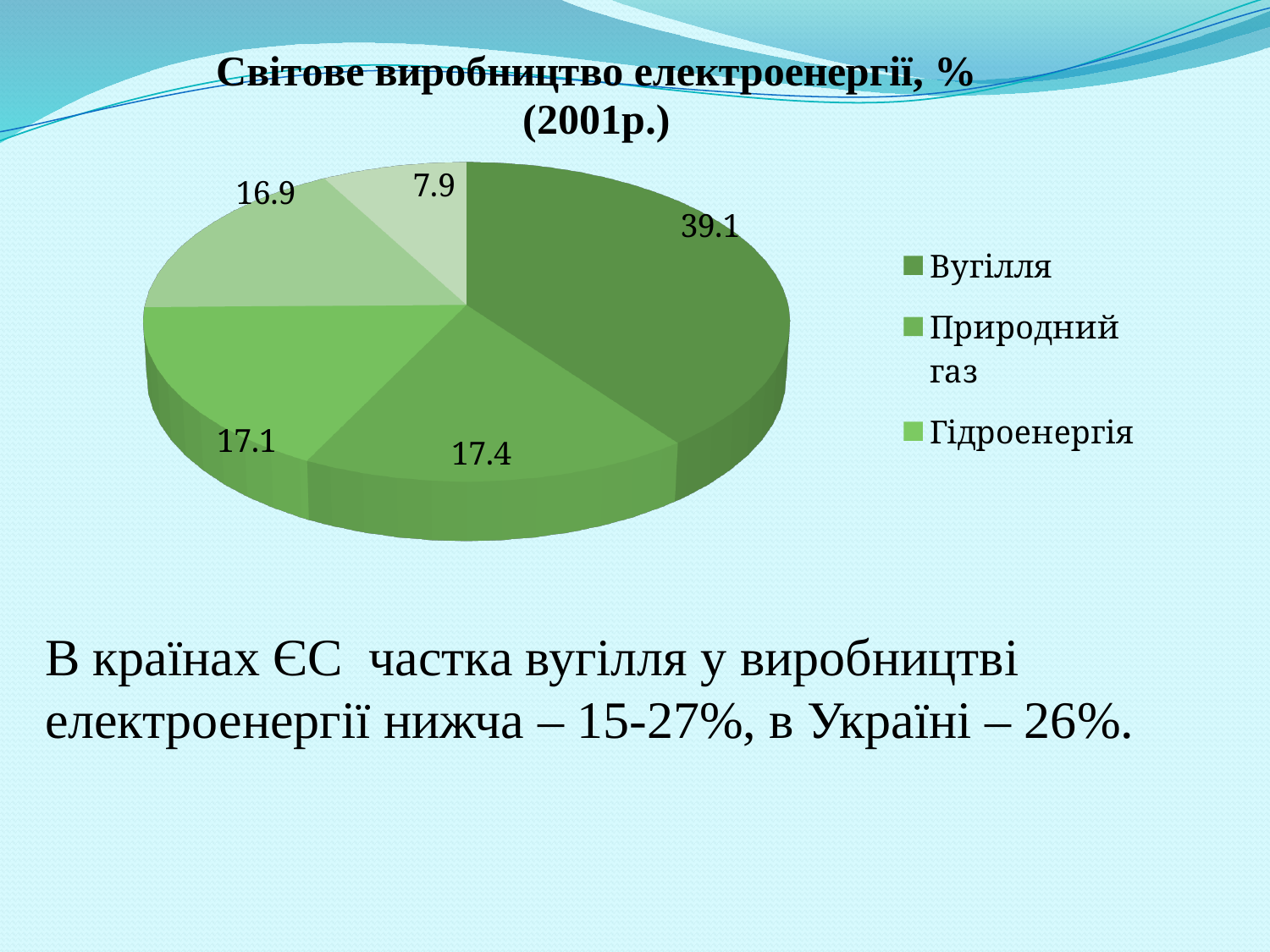

[unsupported chart]

# В країнах ЄС  частка вугілля у виробництві електроенергії нижча – 15-27%, в Україні – 26%.